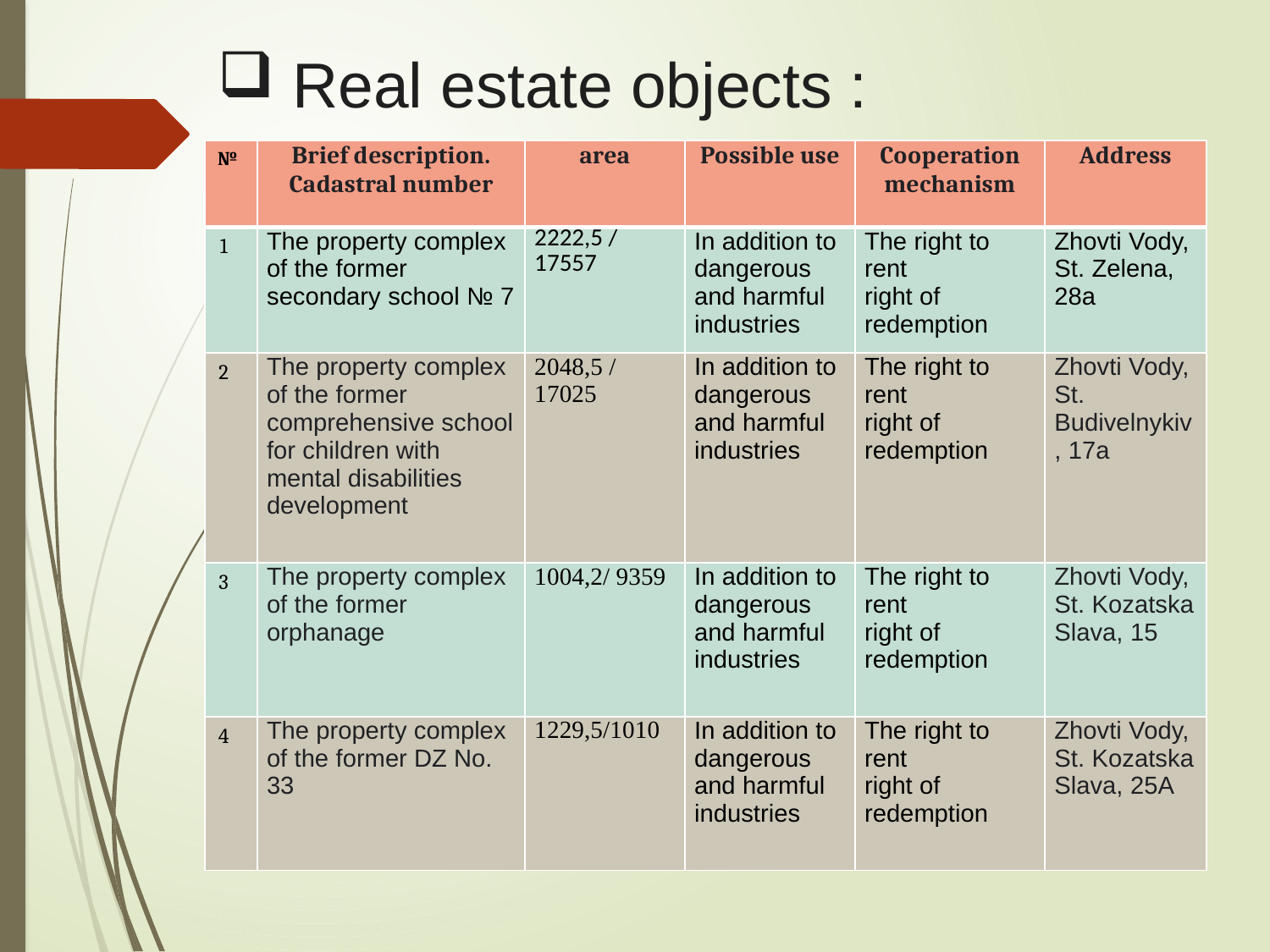

# Real estate objects :
| № | Brief description. Cadastral number | area | Possible use | Cooperation mechanism | Address |
| --- | --- | --- | --- | --- | --- |
| 1 | The property complex of the former secondary school № 7 | 2222,5 / 17557 | In addition to dangerous and harmful industries | The right to rent right of redemption | Zhovti Vody, St. Zelena, 28a |
| 2 | The property complex of the former comprehensive school for children with mental disabilities development | 2048,5 / 17025 | In addition to dangerous and harmful industries | The right to rent right of redemption | Zhovti Vody, St. Budivelnykiv, 17a |
| 3 | The property complex of the former orphanage | 1004,2/ 9359 | In addition to dangerous and harmful industries | The right to rent right of redemption | Zhovti Vody, St. Kozatska Slava, 15 |
| 4 | The property complex of the former DZ No. 33 | 1229,5/1010 | In addition to dangerous and harmful industries | The right to rent right of redemption | Zhovti Vody, St. Kozatska Slava, 25A |